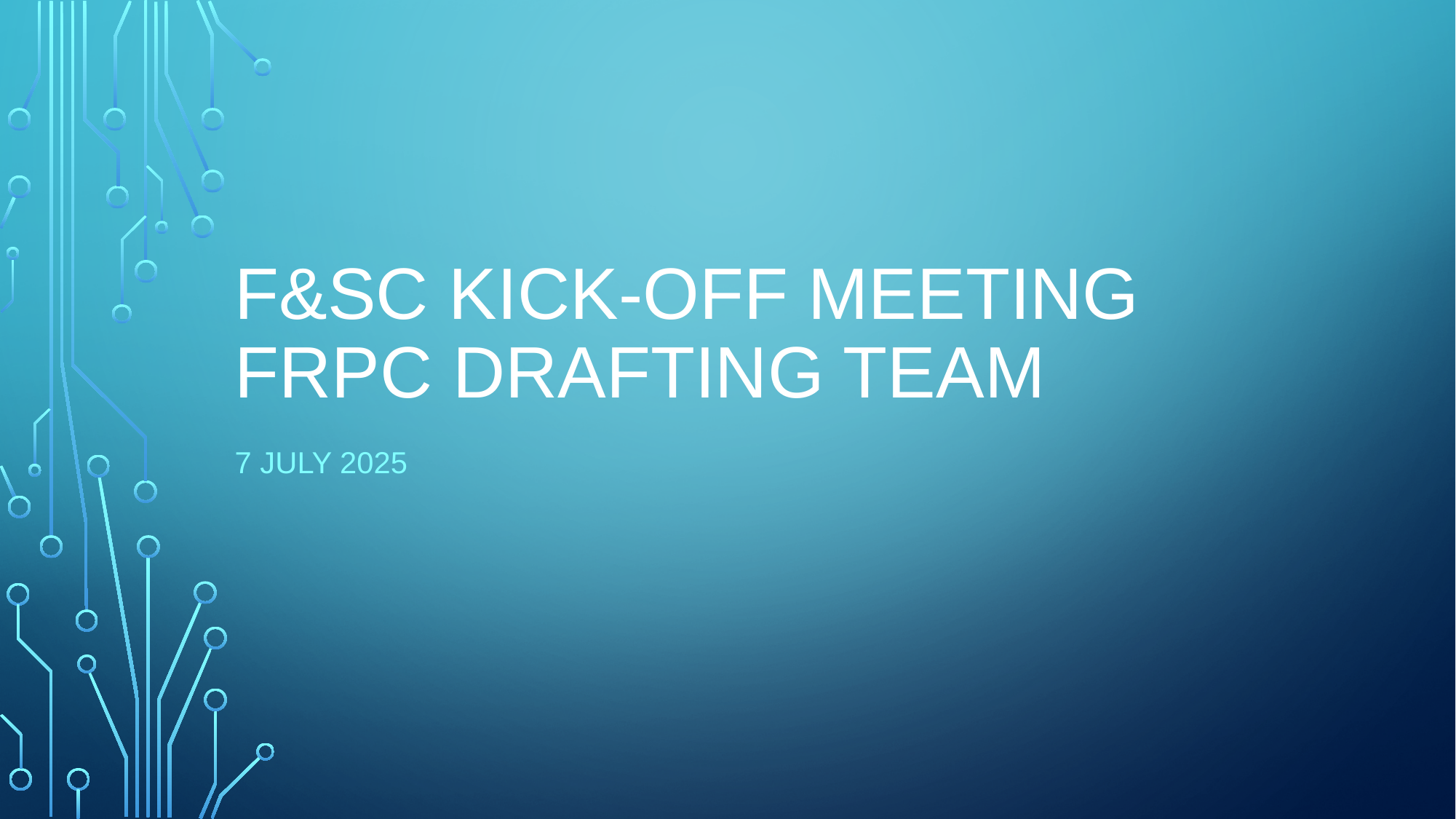

# F&SC kick-off meeting FRPC drafting team
7 July 2025